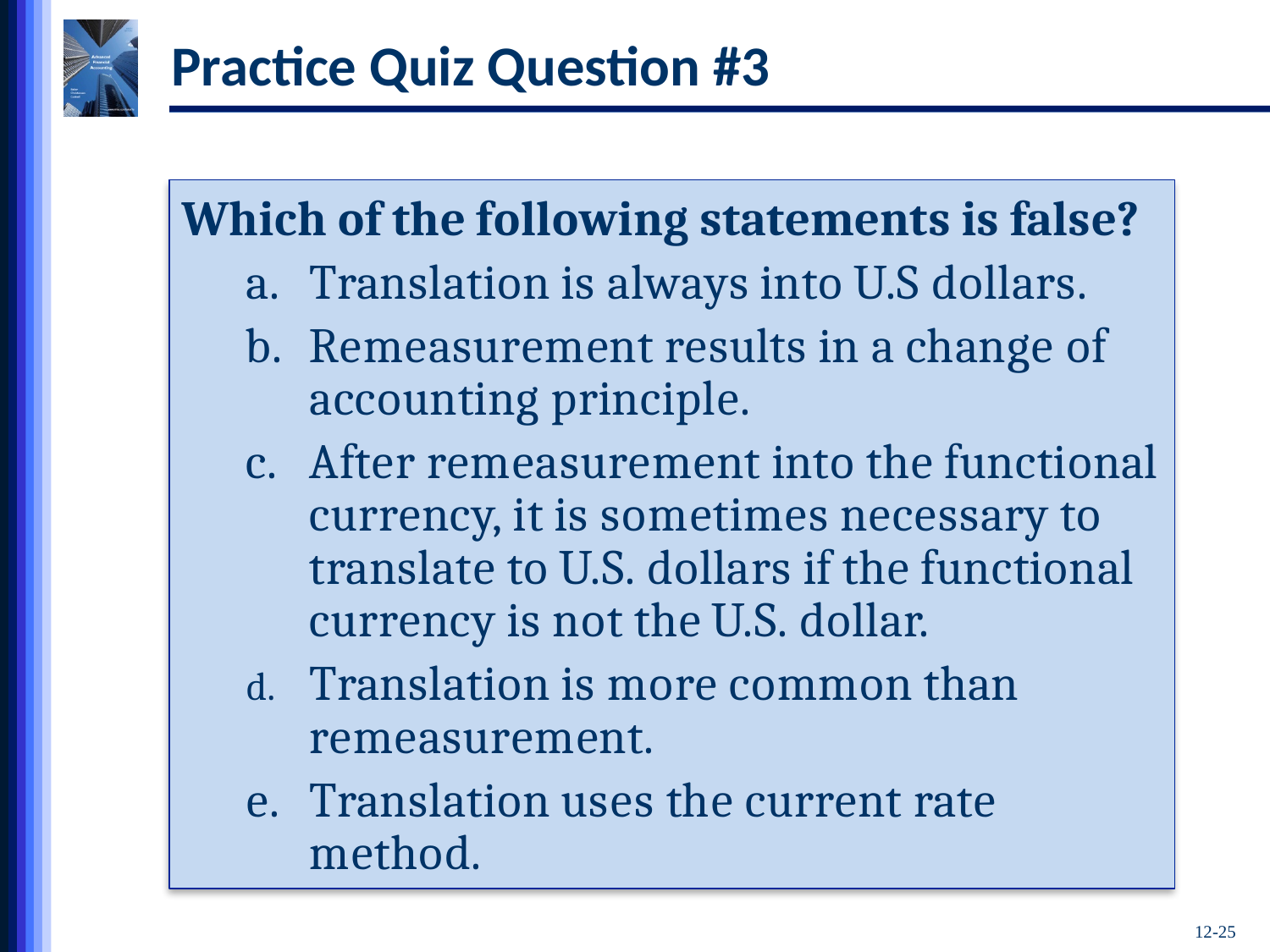

# Practice Quiz Question #3
Which of the following statements is false?
a.	Translation is always into U.S dollars.
b.	Remeasurement results in a change of accounting principle.
c.	After remeasurement into the functional currency, it is sometimes necessary to translate to U.S. dollars if the functional currency is not the U.S. dollar.
Translation is more common than remeasurement.
e.	Translation uses the current rate method.
12-25